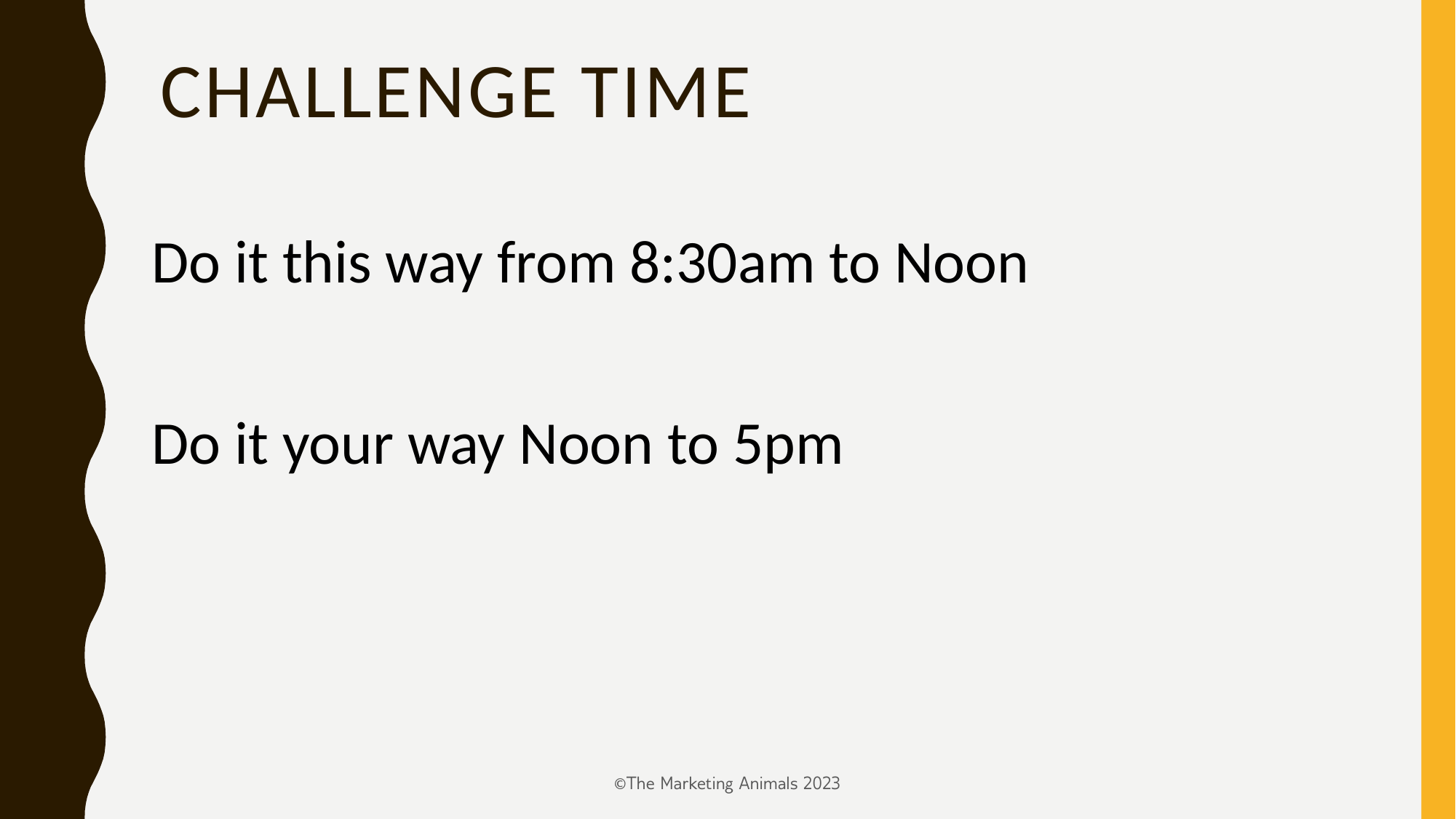

# Challenge Time
Do it this way from 8:30am to Noon

Do it your way Noon to 5pm
©The Marketing Animals 2023